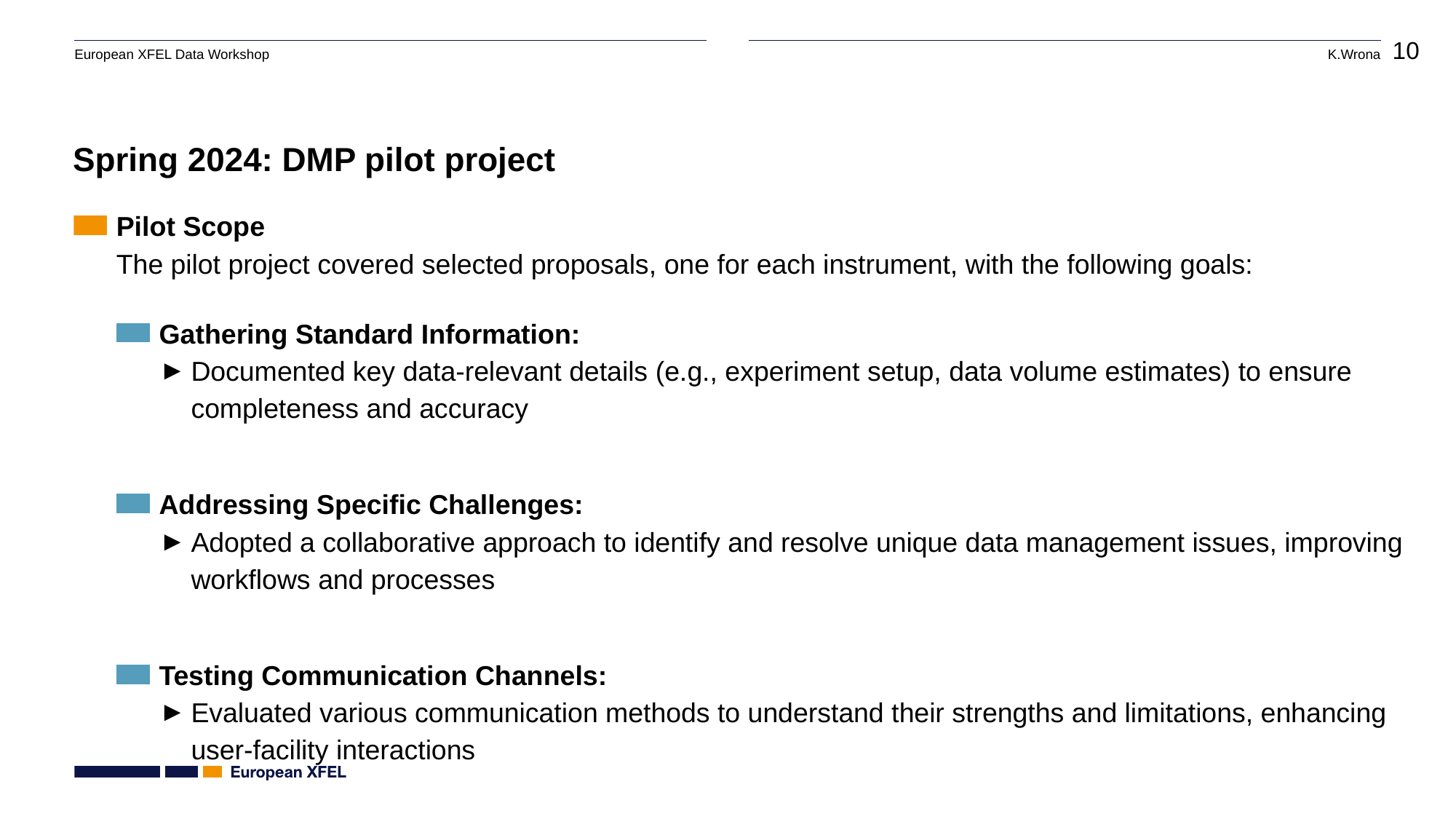

# Spring 2024: DMP pilot project
Pilot Scope
The pilot project covered selected proposals, one for each instrument, with the following goals:
Gathering Standard Information:
Documented key data-relevant details (e.g., experiment setup, data volume estimates) to ensure completeness and accuracy

Addressing Specific Challenges:
Adopted a collaborative approach to identify and resolve unique data management issues, improving workflows and processes

Testing Communication Channels:
Evaluated various communication methods to understand their strengths and limitations, enhancing user-facility interactions